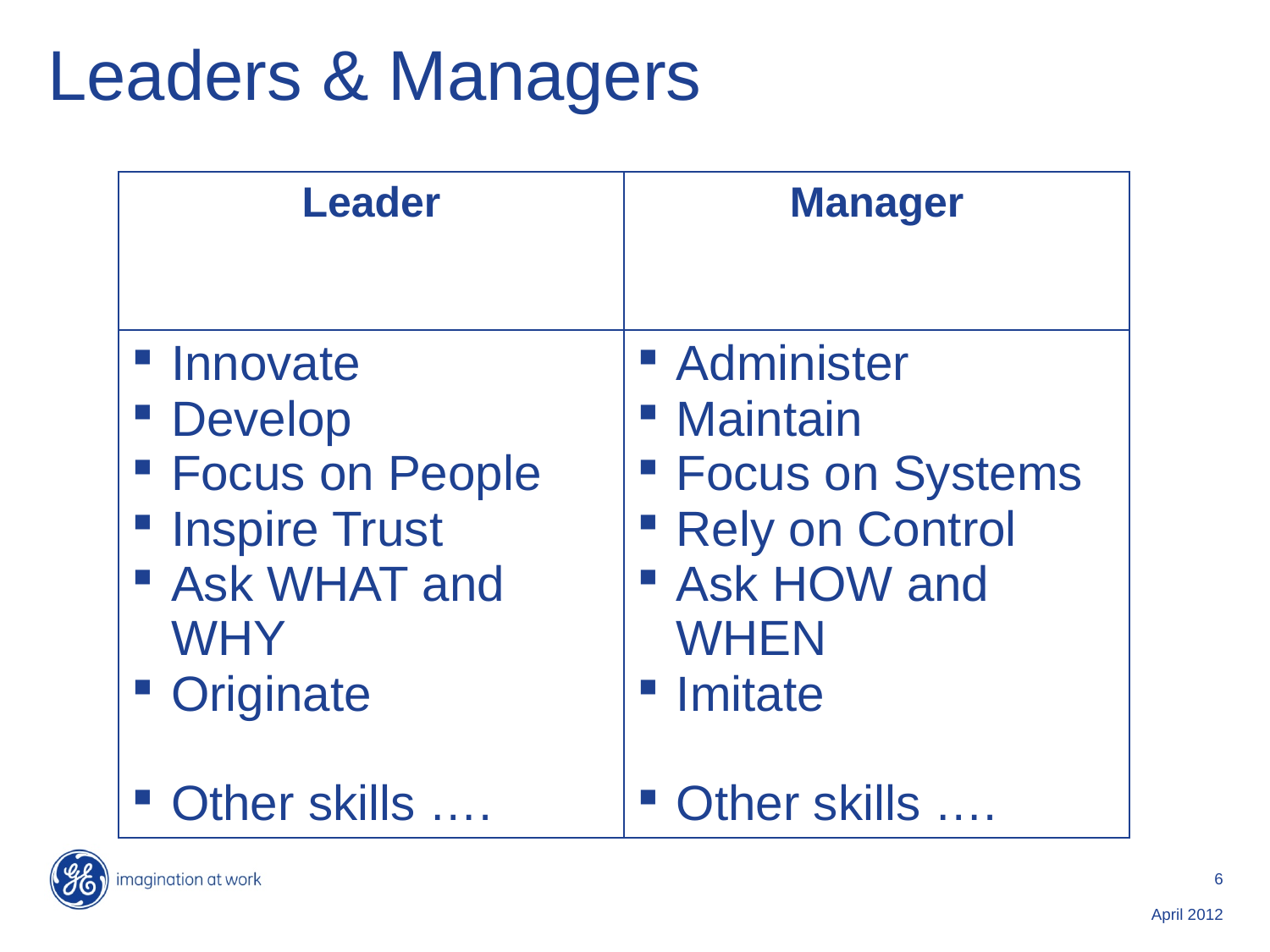

# Leaders & Managers
| Leader | Manager |
| --- | --- |
| Innovate Develop Focus on People Inspire Trust Ask What and Why Originate Other skills …. | Administer Maintain Focus on Systems Rely on Control Ask How and When Imitate Other skills …. |
6

April 2012